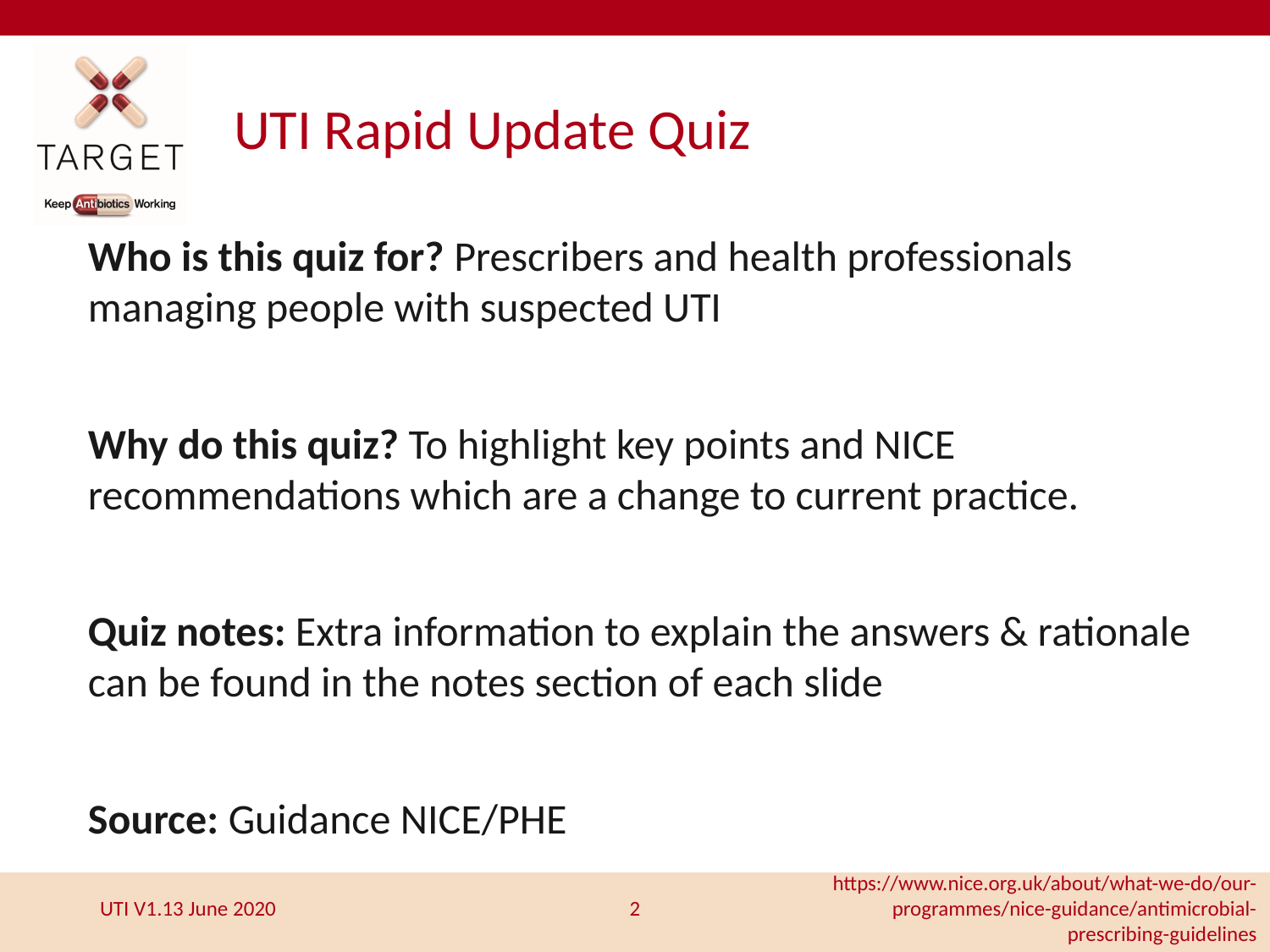

# UTI Rapid Update Quiz
Who is this quiz for? Prescribers and health professionals managing people with suspected UTI

Why do this quiz? To highlight key points and NICE recommendations which are a change to current practice.

Quiz notes: Extra information to explain the answers & rationale can be found in the notes section of each slide

Source: Guidance NICE/PHE
2
https://www.nice.org.uk/about/what-we-do/our-programmes/nice-guidance/antimicrobial-prescribing-guidelines
UTI V1.13 June 2020